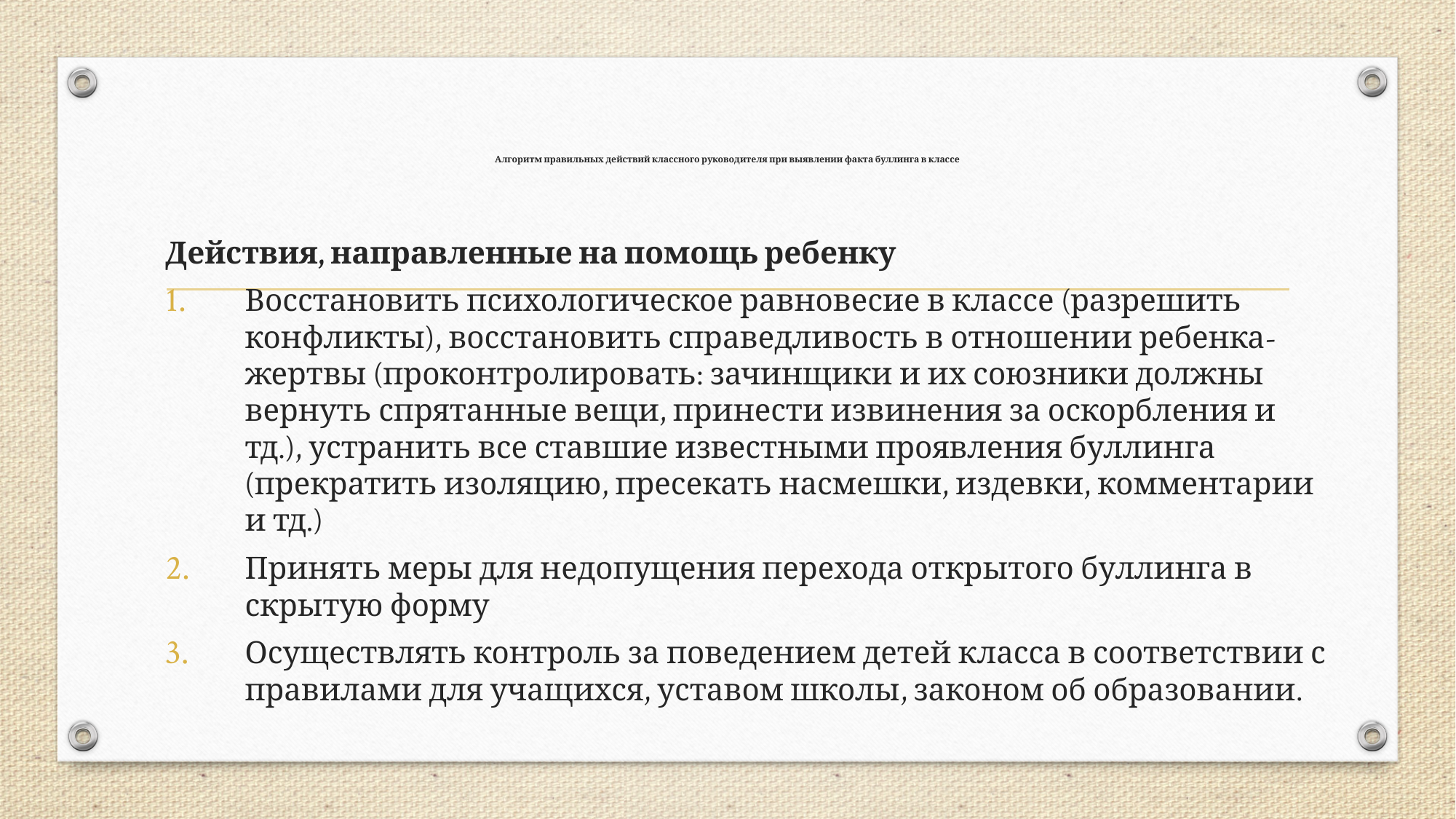

# Алгоритм правильных действий классного руководителя при выявлении факта буллинга в классе

Действия, направленные на помощь ребенку
Восстановить психологическое равновесие в классе (разрешить конфликты), восстановить справедливость в отношении ребенка-жертвы (проконтролировать: зачинщики и их союзники должны вернуть спрятанные вещи, принести извинения за оскорбления и тд.), устранить все ставшие известными проявления буллинга (прекратить изоляцию, пресекать насмешки, издевки, комментарии и тд.)
Принять меры для недопущения перехода открытого буллинга в скрытую форму
Осуществлять контроль за поведением детей класса в соответствии с правилами для учащихся, уставом школы, законом об образовании.